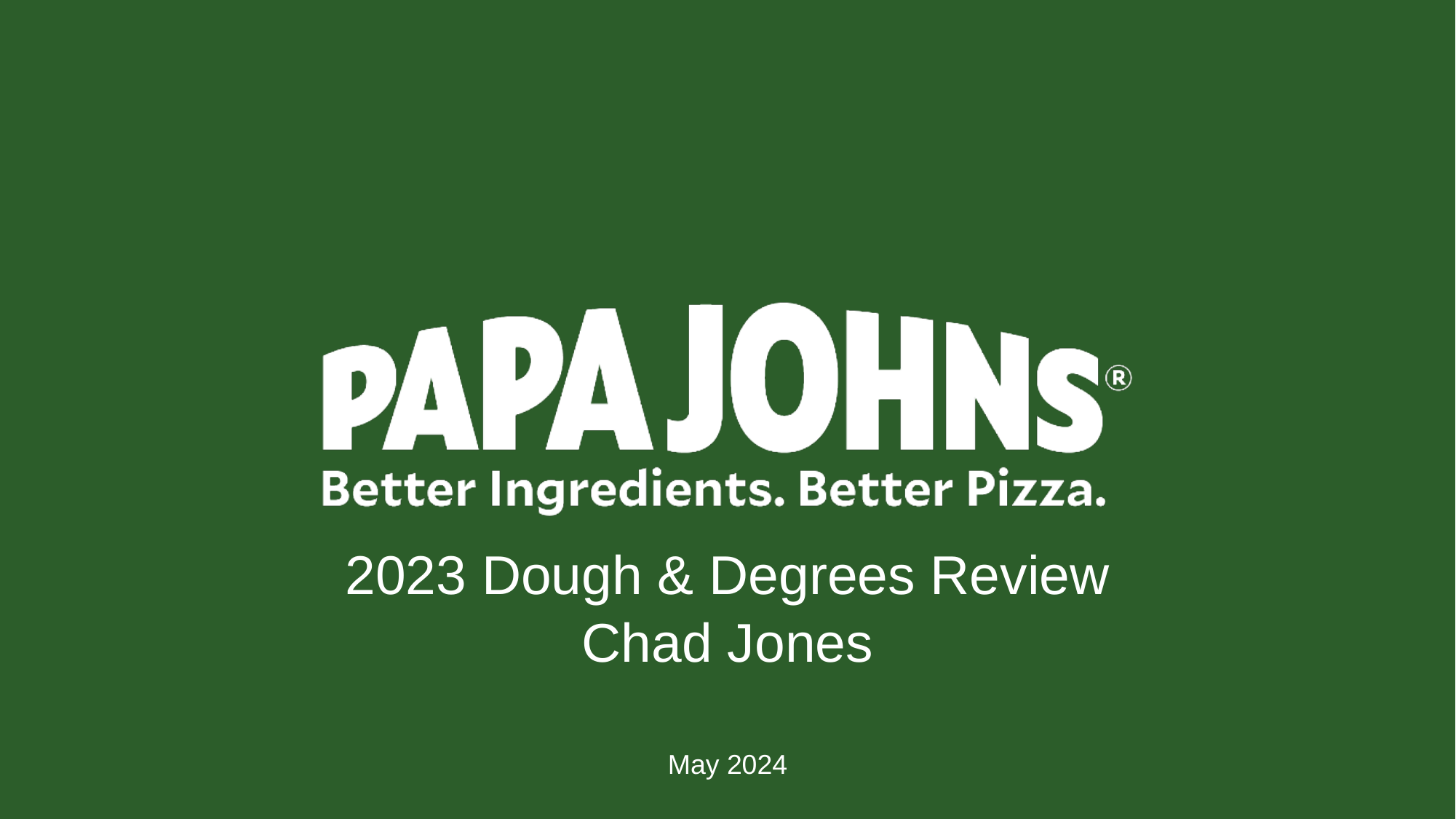

2023 Dough & Degrees Review
Chad Jones
May 2024